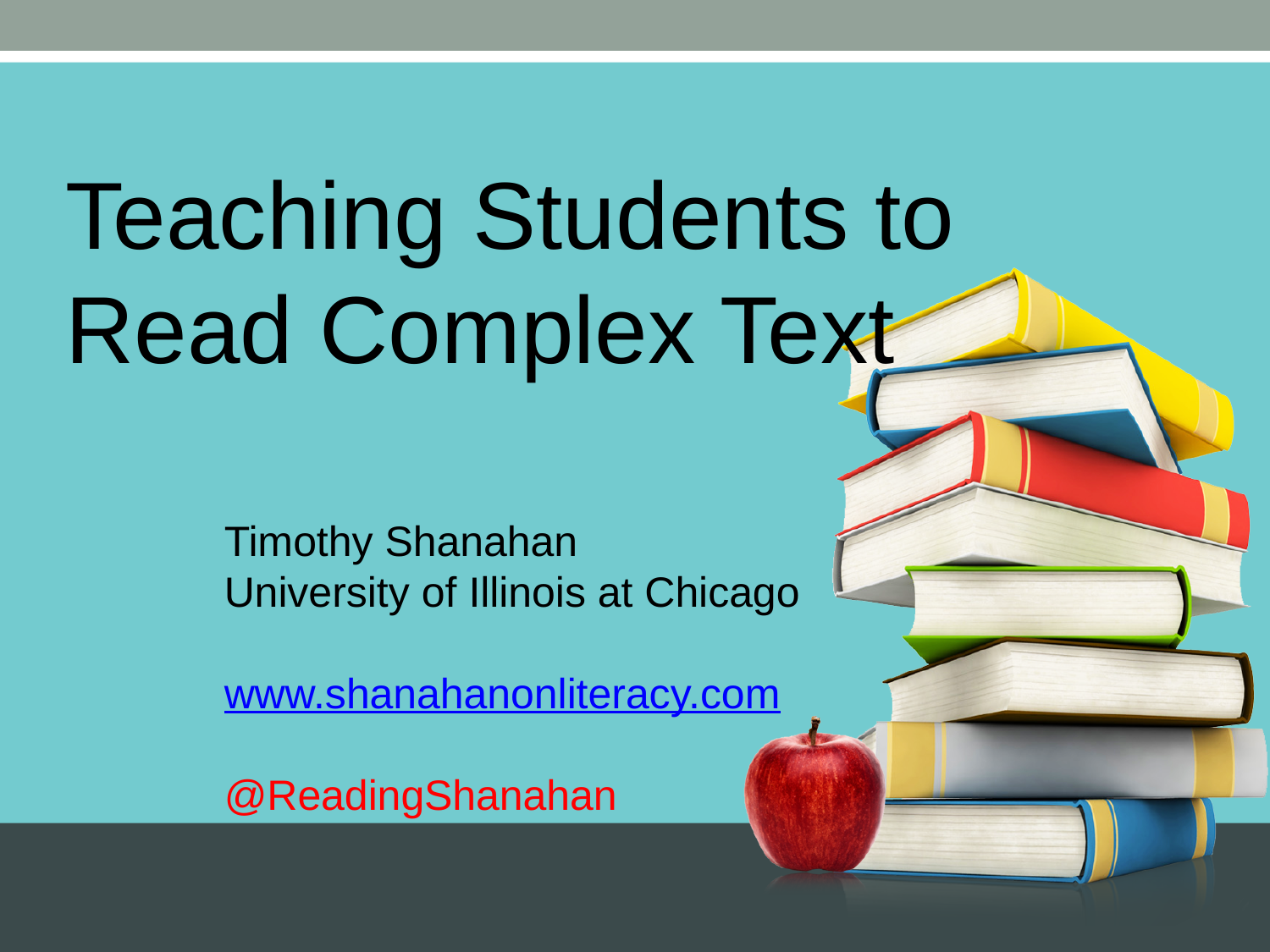

Teaching Students to Read Complex Text

Timothy Shanahan
University of Illinois at Chicago

www.shanahanonliteracy.com

@ReadingShanahan